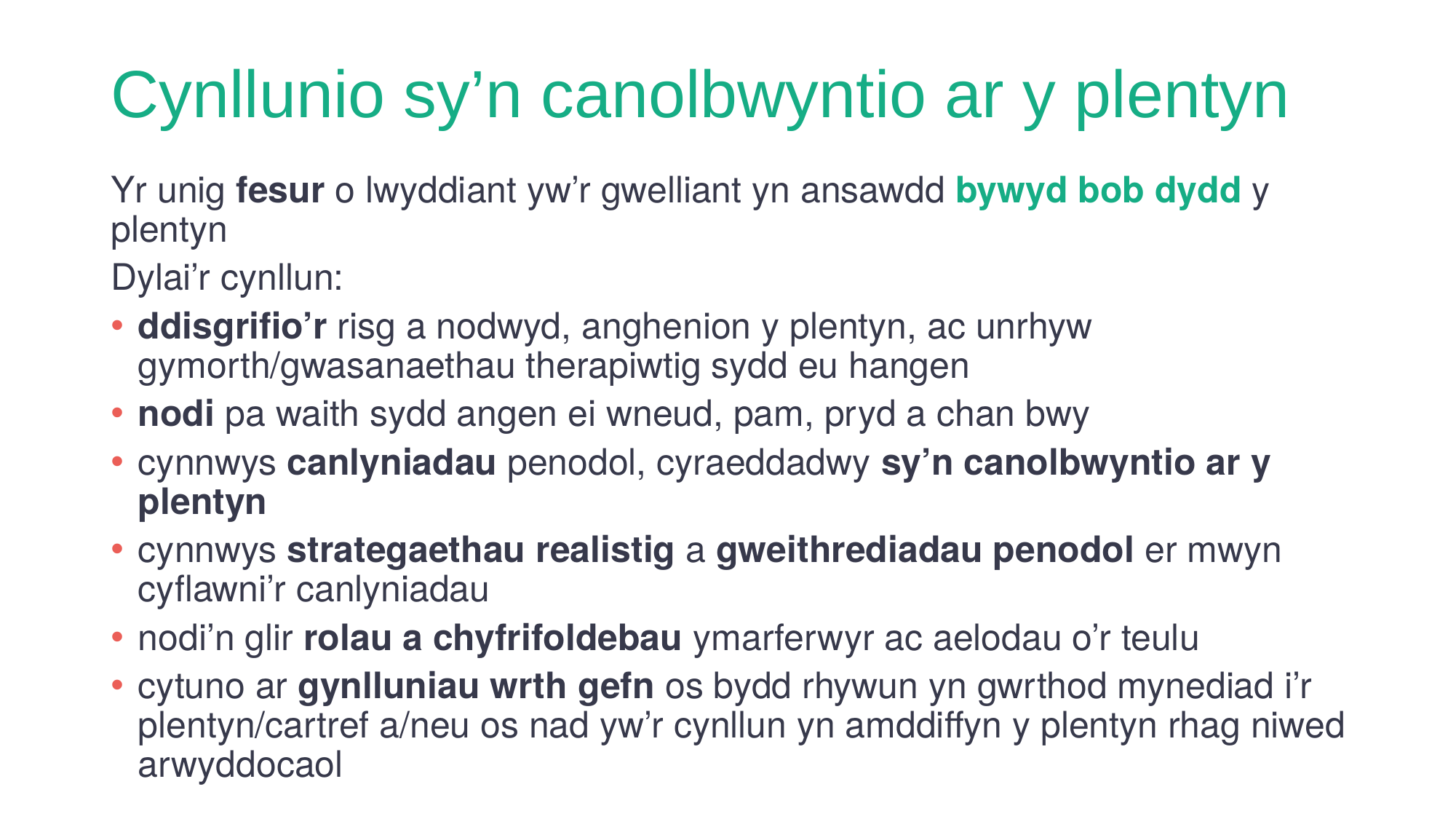

# Cynllunio sy’n canolbwyntio ar y plentyn
Yr unig fesur o lwyddiant yw’r gwelliant yn ansawdd bywyd bob dydd y plentyn
Dylai’r cynllun:
ddisgrifio’r risg a nodwyd, anghenion y plentyn, ac unrhyw gymorth/gwasanaethau therapiwtig sydd eu hangen
nodi pa waith sydd angen ei wneud, pam, pryd a chan bwy
cynnwys canlyniadau penodol, cyraeddadwy sy’n canolbwyntio ar y plentyn
cynnwys strategaethau realistig a gweithrediadau penodol er mwyn cyflawni’r canlyniadau
nodi’n glir rolau a chyfrifoldebau ymarferwyr ac aelodau o’r teulu
cytuno ar gynlluniau wrth gefn os bydd rhywun yn gwrthod mynediad i’r plentyn/cartref a/neu os nad yw’r cynllun yn amddiffyn y plentyn rhag niwed arwyddocaol